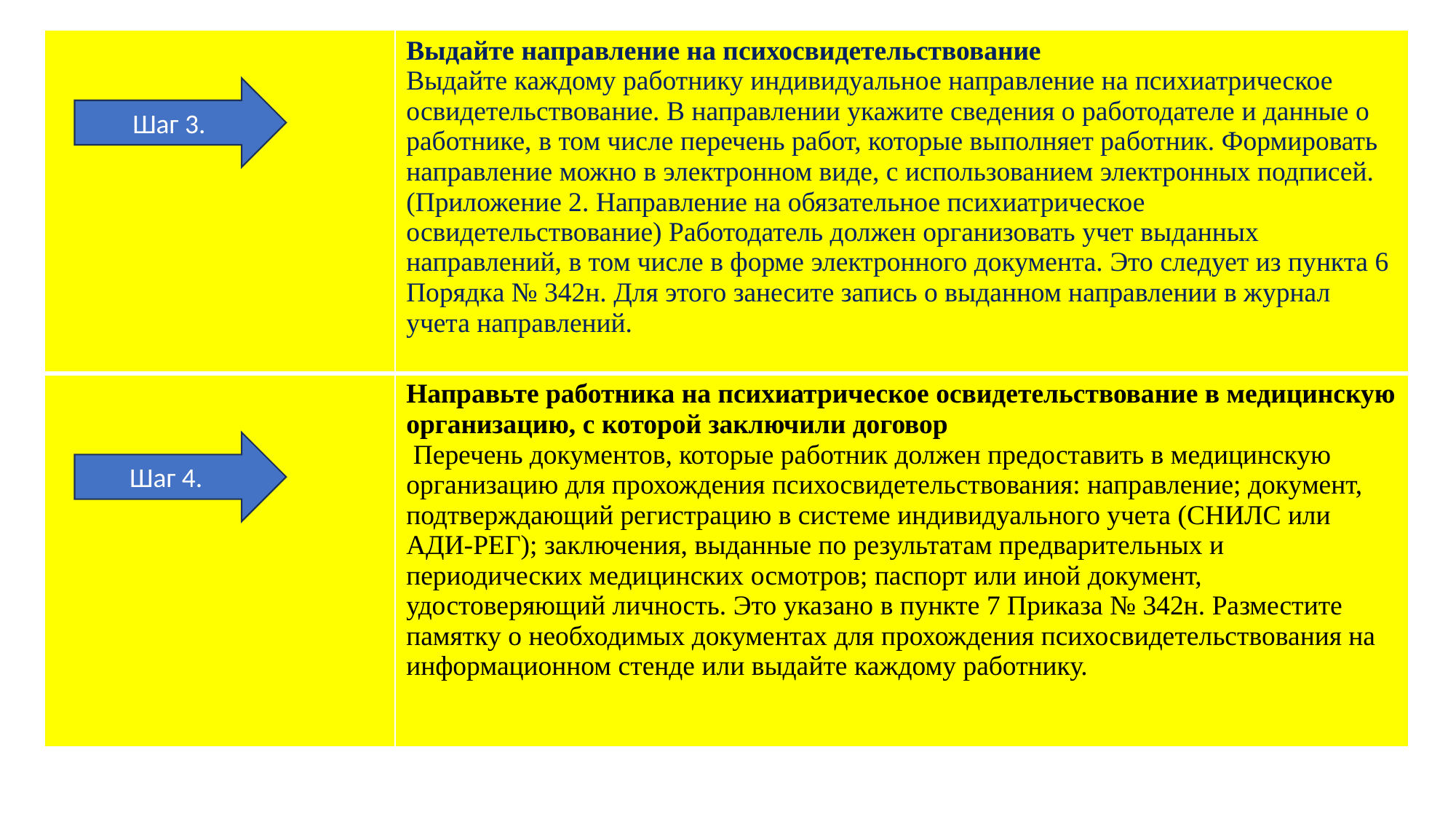

|  | Выдайте направление на психосвидетельствование Выдайте каждому работнику индивидуальное направление на психиатрическое освидетельствование. В направлении укажите сведения о работодателе и данные о работнике, в том числе перечень работ, которые выполняет работник. Формировать направление можно в электронном виде, с использованием электронных подписей. (Приложение 2. Направление на обязательное психиатрическое освидетельствование) Работодатель должен организовать учет выданных направлений, в том числе в форме электронного документа. Это следует из пункта 6 Порядка № 342н. Для этого занесите запись о выданном направлении в журнал учета направлений. |
| --- | --- |
|  | Направьте работника на психиатрическое освидетельствование в медицинскую организацию, с которой заключили договор Перечень документов, которые работник должен предоставить в медицинскую организацию для прохождения психосвидетельствования: направление; документ, подтверждающий регистрацию в системе индивидуального учета (СНИЛС или АДИ-РЕГ); заключения, выданные по результатам предварительных и периодических медицинских осмотров; паспорт или иной документ, удостоверяющий личность. Это указано в пункте 7 Приказа № 342н. Разместите памятку о необходимых документах для прохождения психосвидетельствования на информационном стенде или выдайте каждому работнику. |
Шаг 3.
Шаг 4.